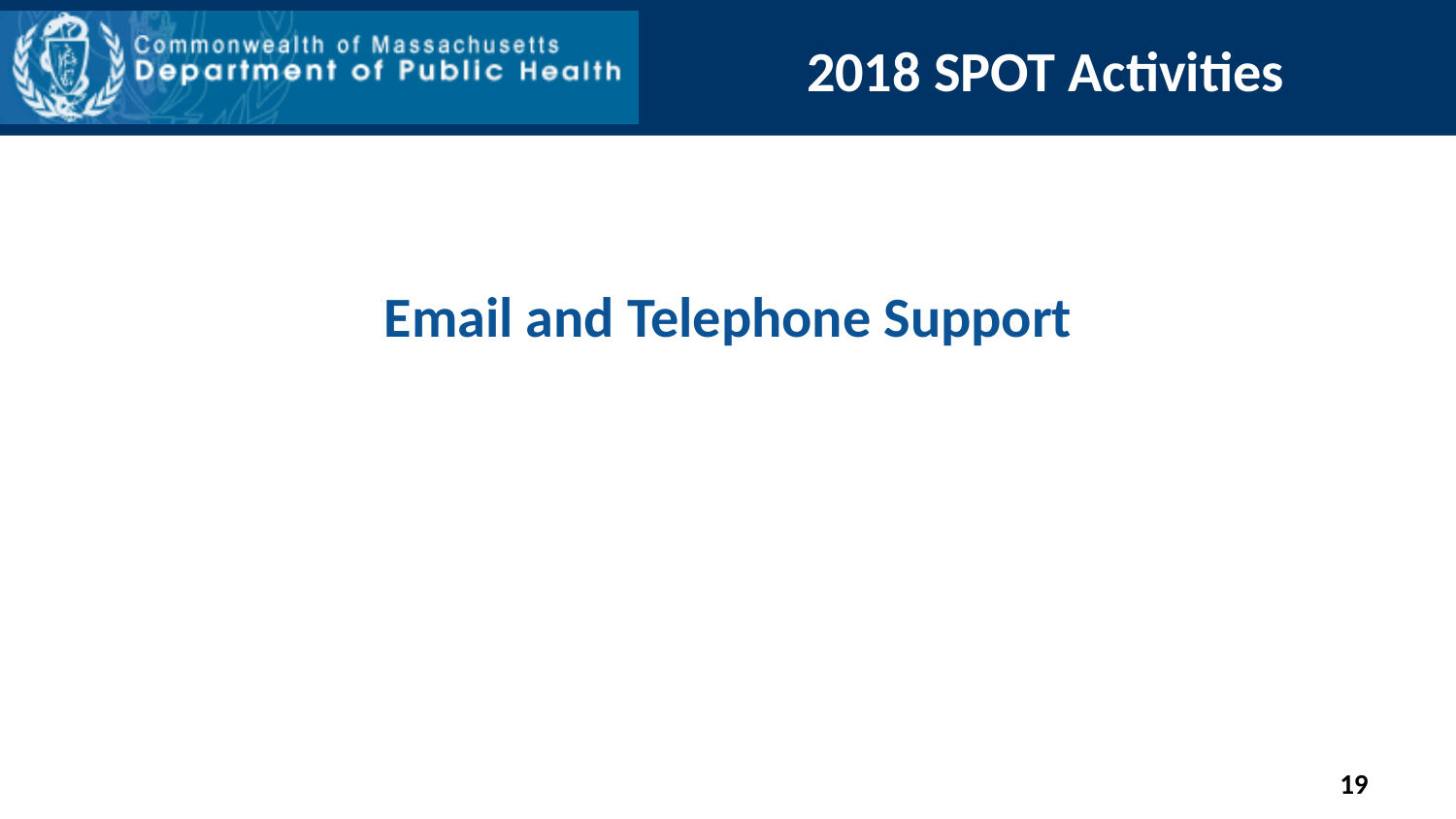

2018 SPOT Activities
# Email and Telephone Support
19